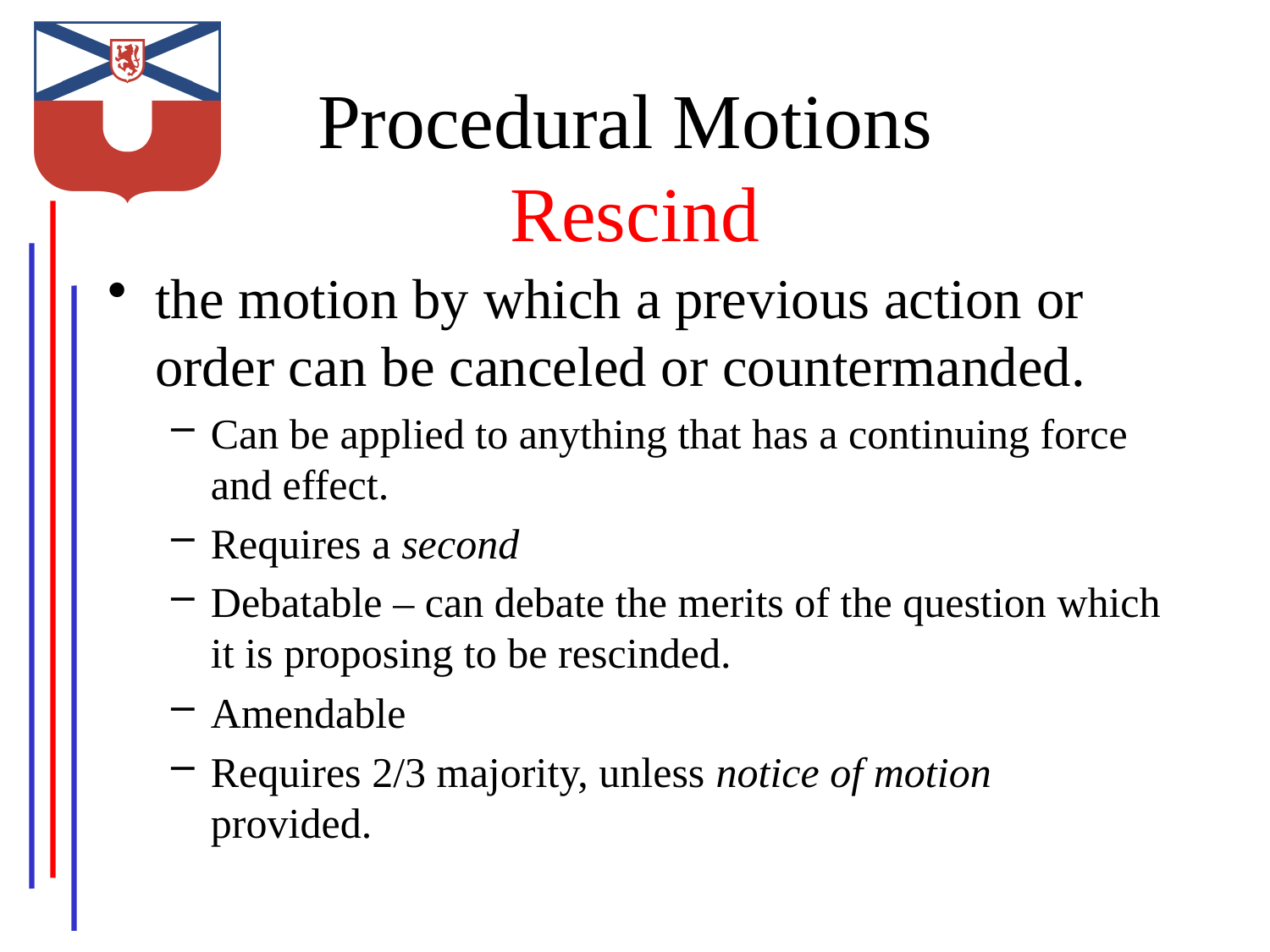

# Procedural Motions Rescind
the motion by which a previous action or order can be canceled or countermanded.
Can be applied to anything that has a continuing force and effect.
Requires a second
Debatable – can debate the merits of the question which it is proposing to be rescinded.
Amendable
Requires 2/3 majority, unless notice of motion provided.